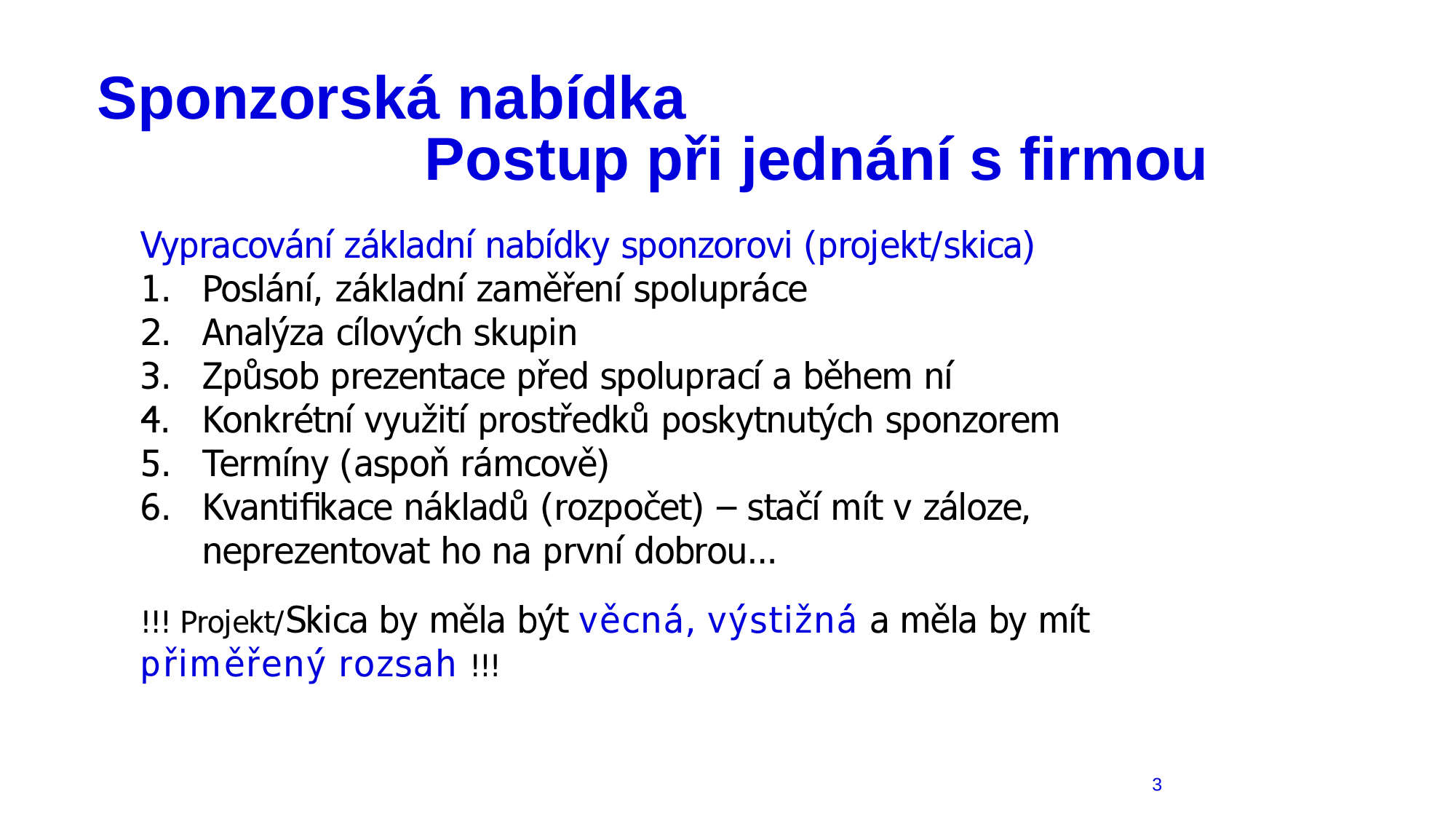

# Sponzorská nabídka Postup při jednání s firmou
Vypracování základní nabídky sponzorovi (projekt/skica)
Poslání, základní zaměření spolupráce
Analýza cílových skupin
Způsob prezentace před spoluprací a během ní
Konkrétní využití prostředků poskytnutých sponzorem
Termíny (aspoň rámcově)
Kvantifikace nákladů (rozpočet) – stačí mít v záloze, neprezentovat ho na první dobrou…

!!! Projekt/Skica by měla být věcná, výstižná a měla by mít přiměřený rozsah !!!

3